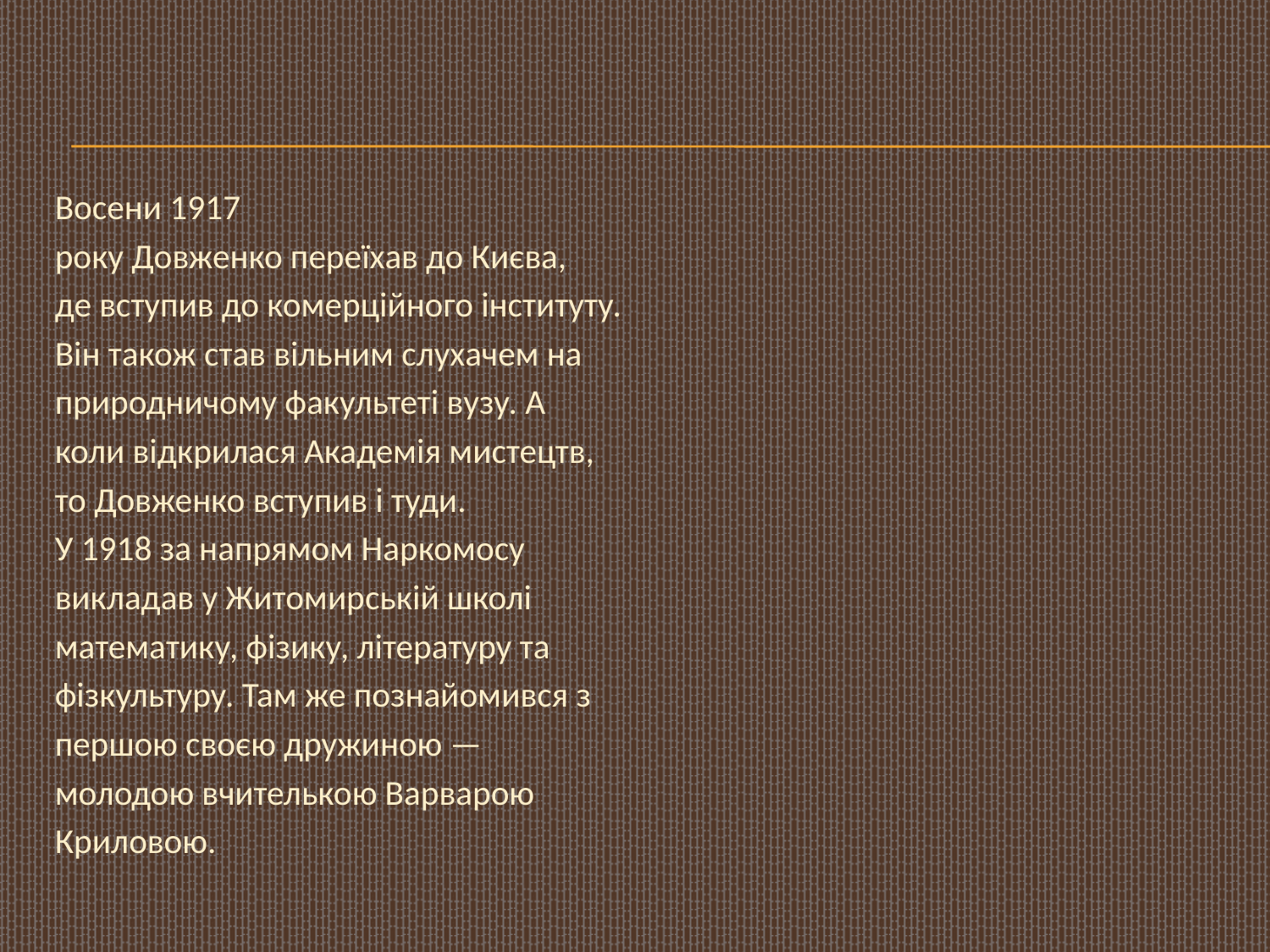

#
Восени 1917
року Довженко переїхав до Києва,
де вступив до комерційного інституту.
Він також став вільним слухачем на
природничому факультеті вузу. А
коли відкрилася Академія мистецтв,
то Довженко вступив і туди.
У 1918 за напрямом Наркомосу
викладав у Житомирській школі
математику, фізику, літературу та
фізкультуру. Там же познайомився з
першою своєю дружиною —
молодою вчителькою Варварою
Криловою.